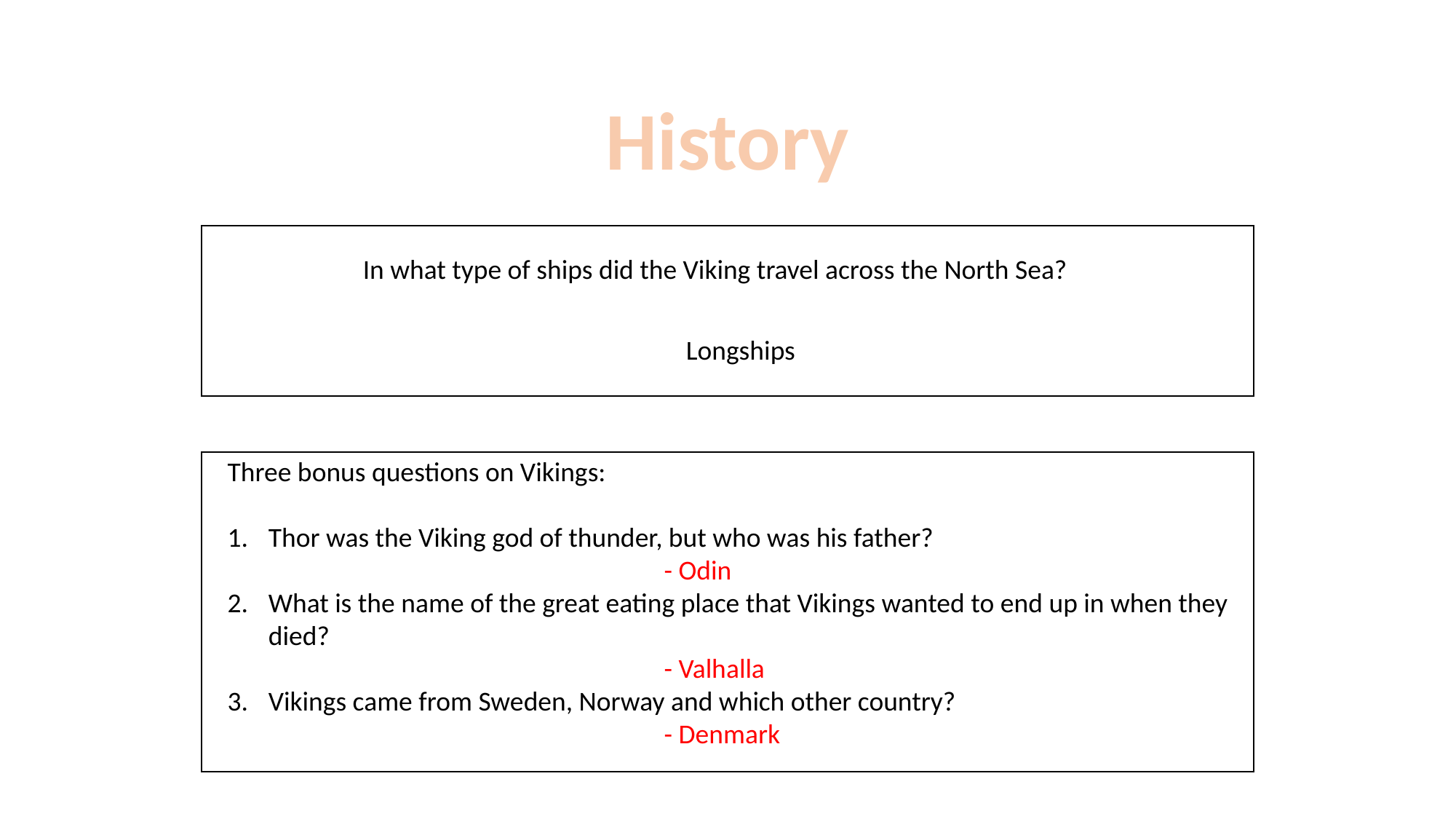

History

In what type of ships did the Viking travel across the North Sea?
Longships
Three bonus questions on Vikings:

Thor was the Viking god of thunder, but who was his father?
				- Odin
What is the name of the great eating place that Vikings wanted to end up in when they died?
			 	- Valhalla
Vikings came from Sweden, Norway and which other country?
- Denmark